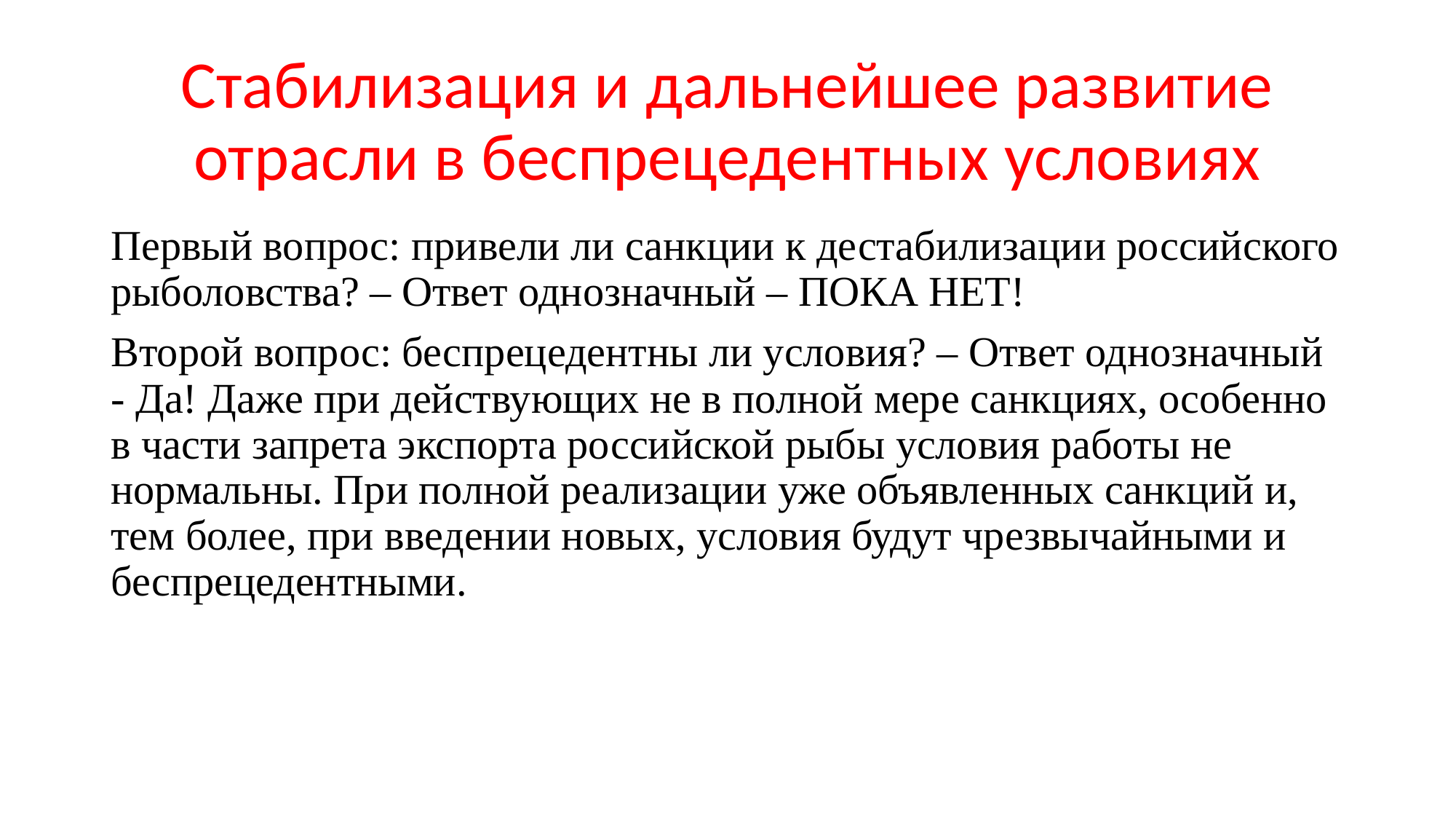

# Стабилизация и дальнейшее развитие отрасли в беспрецедентных условиях
Первый вопрос: привели ли санкции к дестабилизации российского рыболовства? – Ответ однозначный – ПОКА НЕТ!
Второй вопрос: беспрецедентны ли условия? – Ответ однозначный - Да! Даже при действующих не в полной мере санкциях, особенно в части запрета экспорта российской рыбы условия работы не нормальны. При полной реализации уже объявленных санкций и, тем более, при введении новых, условия будут чрезвычайными и беспрецедентными.